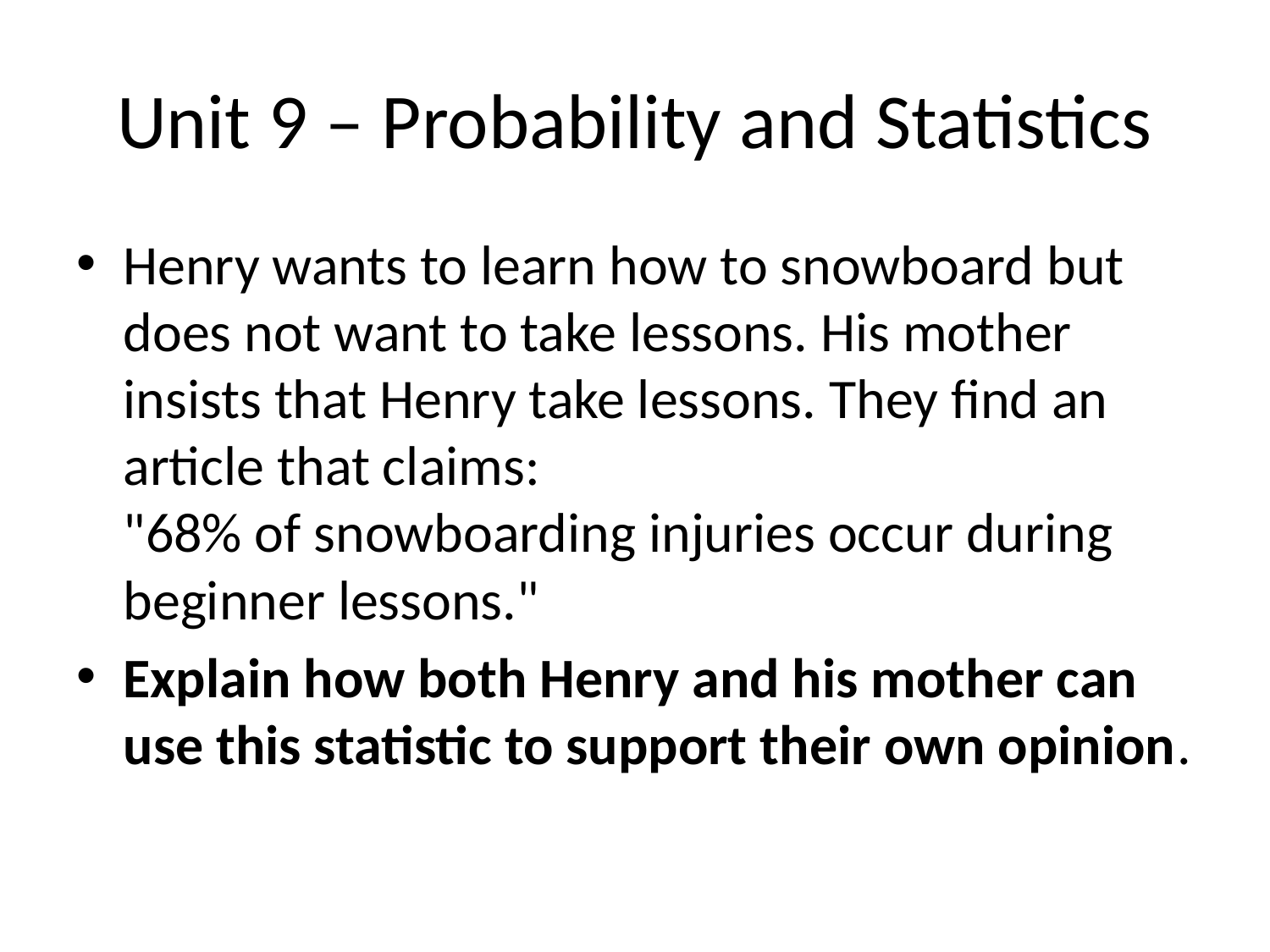

# Unit 9 – Probability and Statistics
Henry wants to learn how to snowboard but does not want to take lessons. His mother insists that Henry take lessons. They find an article that claims:
"68% of snowboarding injuries occur during beginner lessons."
Explain how both Henry and his mother can use this statistic to support their own opinion.